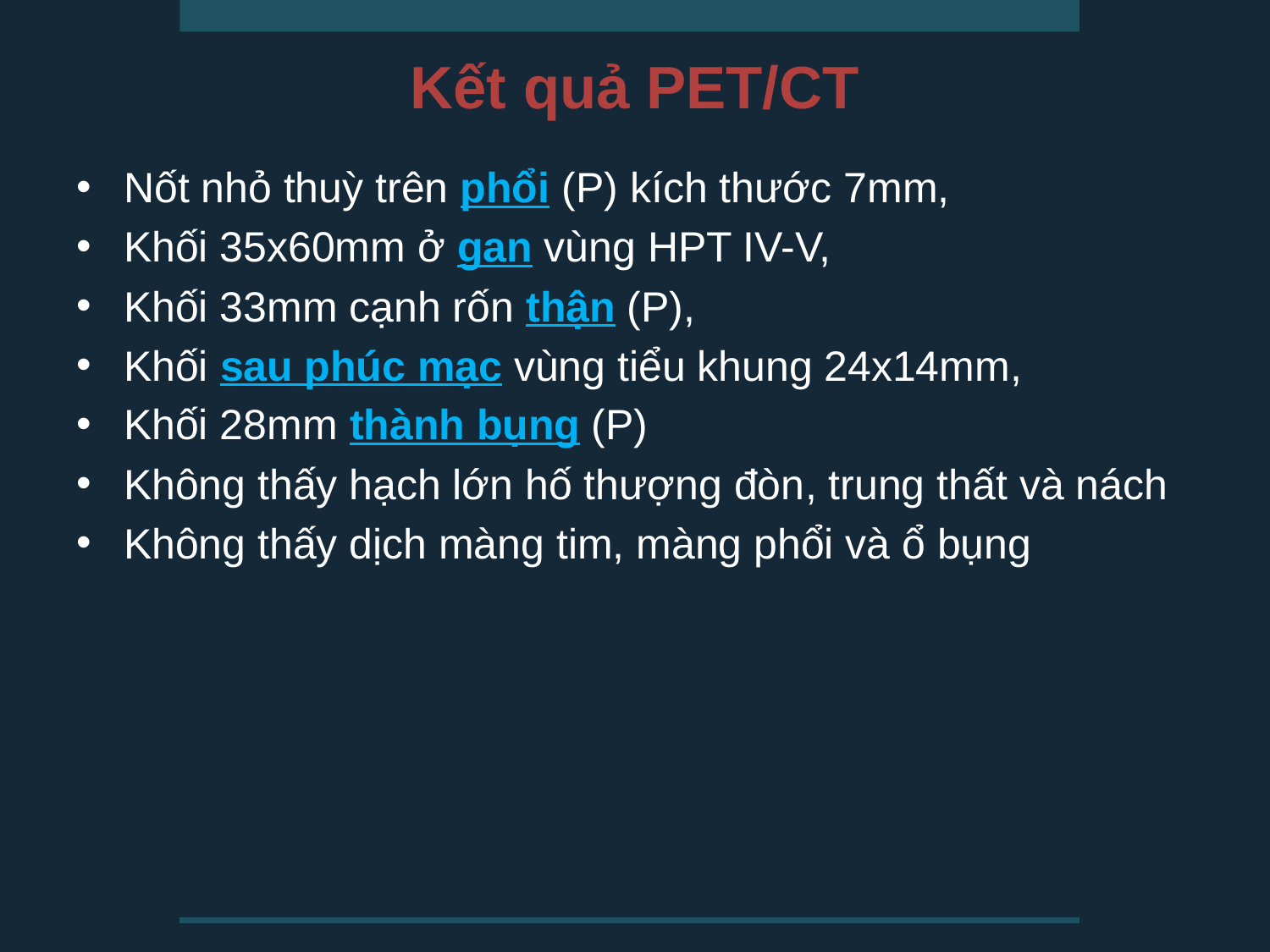

# Kết quả PET/CT
Nốt nhỏ thuỳ trên phổi (P) kích thước 7mm,
Khối 35x60mm ở gan vùng HPT IV-V,
Khối 33mm cạnh rốn thận (P),
Khối sau phúc mạc vùng tiểu khung 24x14mm,
Khối 28mm thành bụng (P)
Không thấy hạch lớn hố thượng đòn, trung thất và nách
Không thấy dịch màng tim, màng phổi và ổ bụng